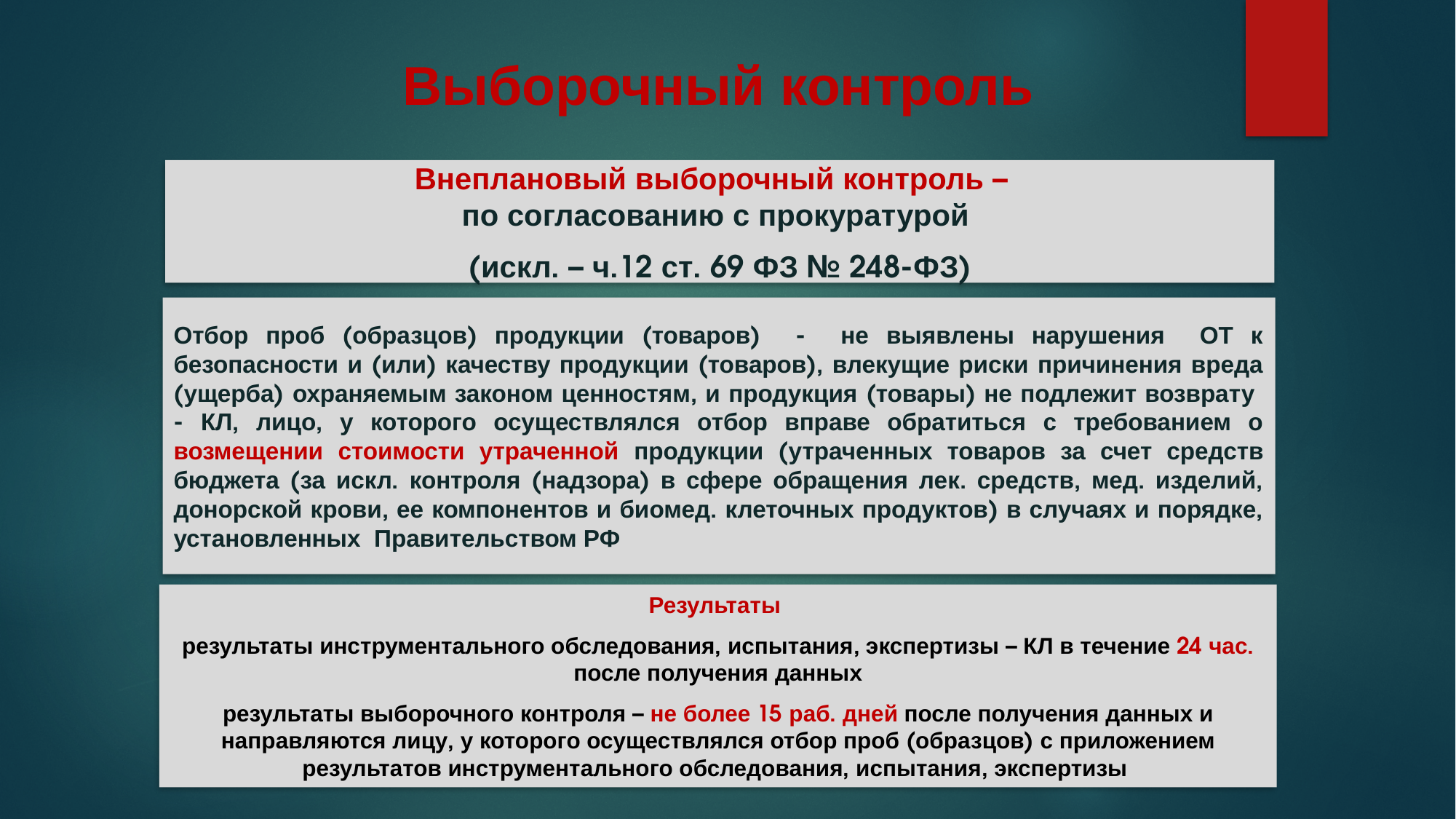

# Выборочный контроль
Внеплановый выборочный контроль –
по согласованию с прокуратурой
(искл. – ч.12 ст. 69 ФЗ № 248-ФЗ)
Отбор проб (образцов) продукции (товаров)  -  не выявлены нарушения  ОТ к безопасности и (или) качеству продукции (товаров), влекущие риски причинения вреда (ущерба) охраняемым законом ценностям, и продукция (товары) не подлежит возврату  - КЛ, лицо, у которого осуществлялся отбор вправе обратиться с требованием о возмещении стоимости утраченной продукции (утраченных товаров за счет средств бюджета (за искл. контроля (надзора) в сфере обращения лек. средств, мед. изделий, донорской крови, ее компонентов и биомед. клеточных продуктов) в случаях и порядке, установленных  Правительством РФ
Результаты
результаты инструментального обследования, испытания, экспертизы – КЛ в течение 24 час. после получения данных
результаты выборочного контроля – не более 15 раб. дней после получения данных и направляются лицу, у которого осуществлялся отбор проб (образцов) с приложением результатов инструментального обследования, испытания, экспертизы